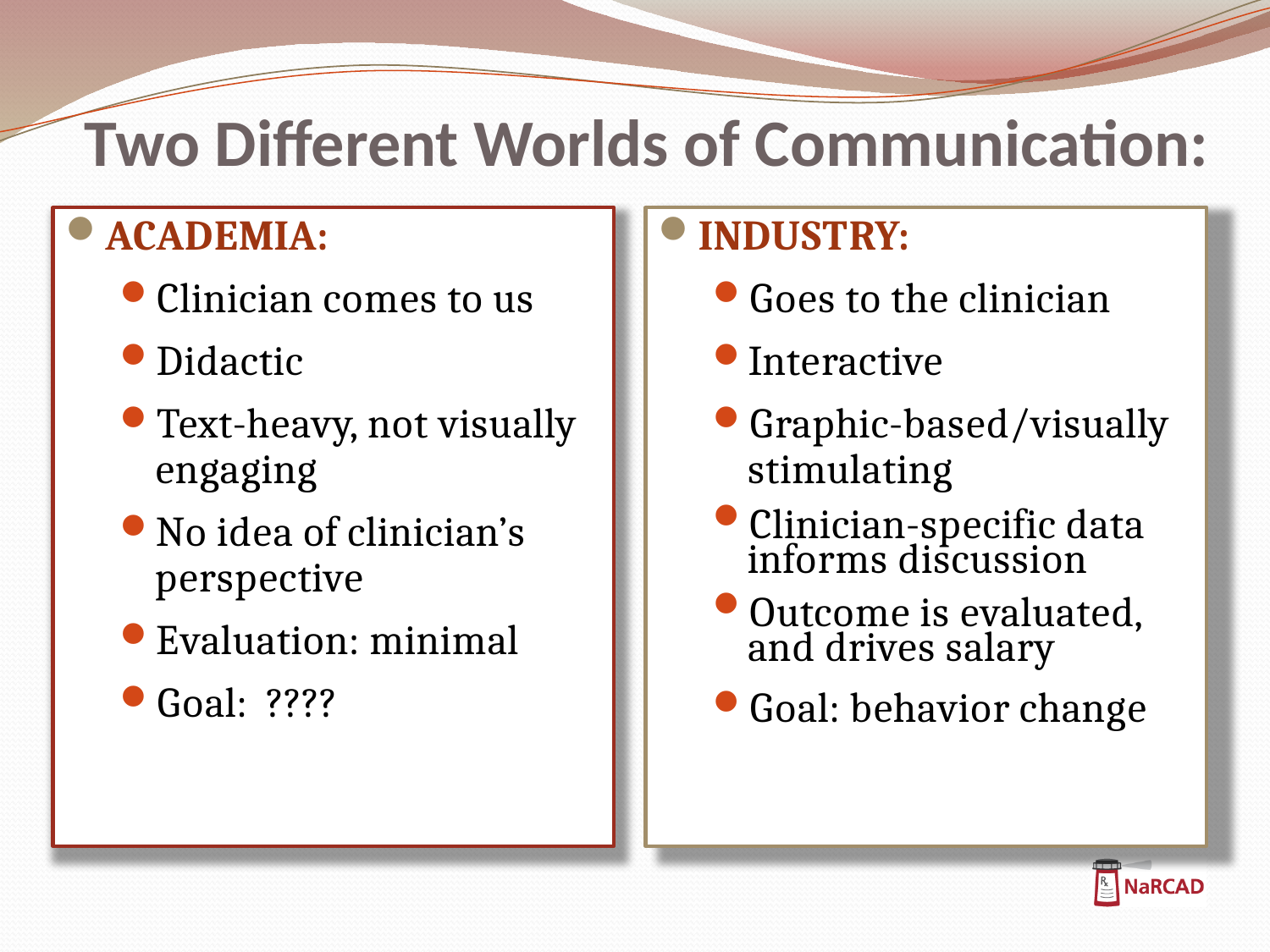

Two Different Worlds of Communication:
Academia:
Clinician comes to us
Didactic
Text-heavy, not visually engaging
No idea of clinician’s perspective
Evaluation: minimal
Goal:  ????

Industry:
Goes to the clinician
Interactive
Graphic-based/visually stimulating
Clinician-specific data informs discussion
Outcome is evaluated, and drives salary
Goal: behavior change